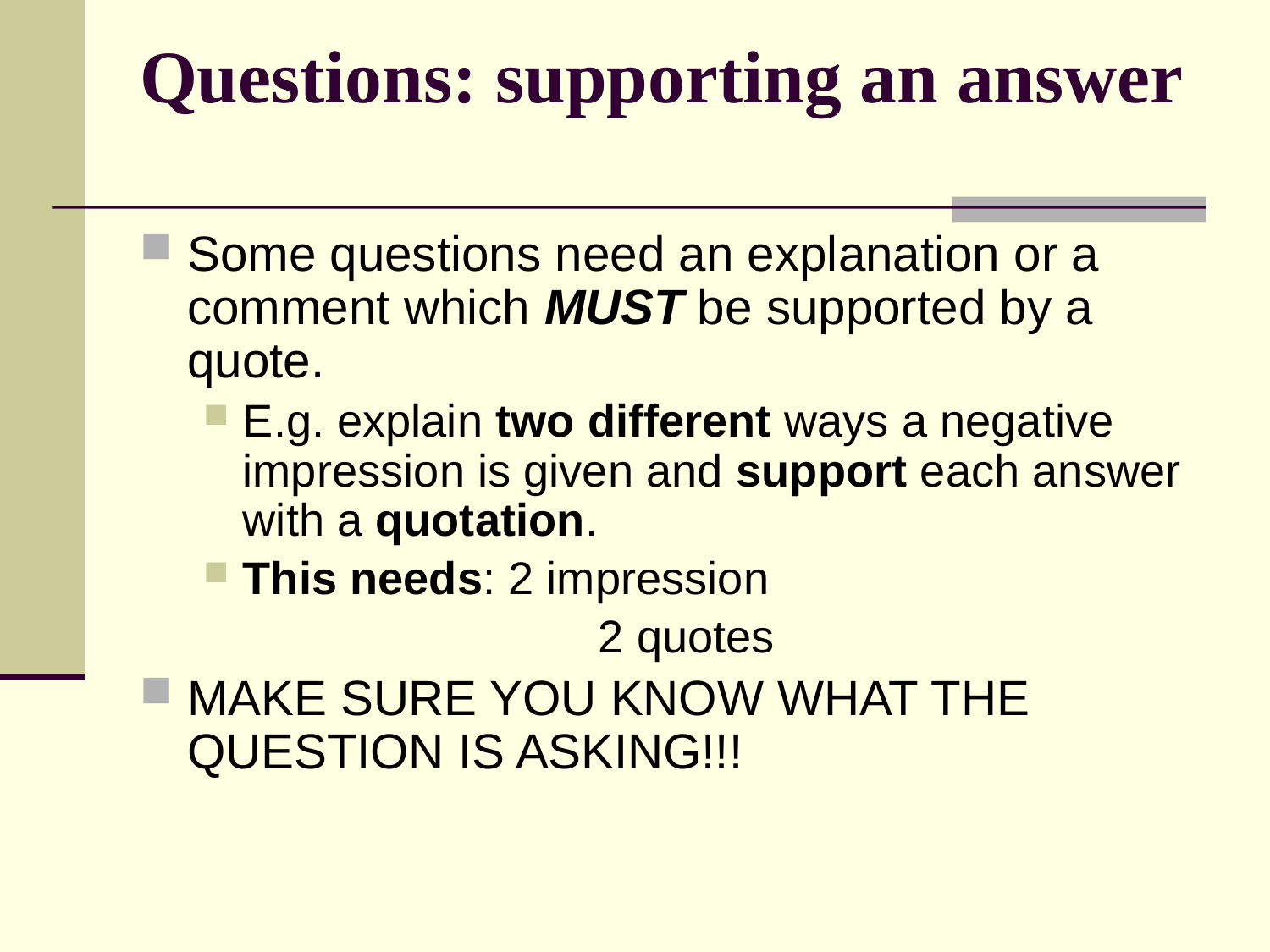

# Questions: supporting an answer
Some questions need an explanation or a comment which MUST be supported by a quote.
E.g. explain two different ways a negative impression is given and support each answer with a quotation.
This needs: 2 impression
			        2 quotes
MAKE SURE YOU KNOW WHAT THE QUESTION IS ASKING!!!